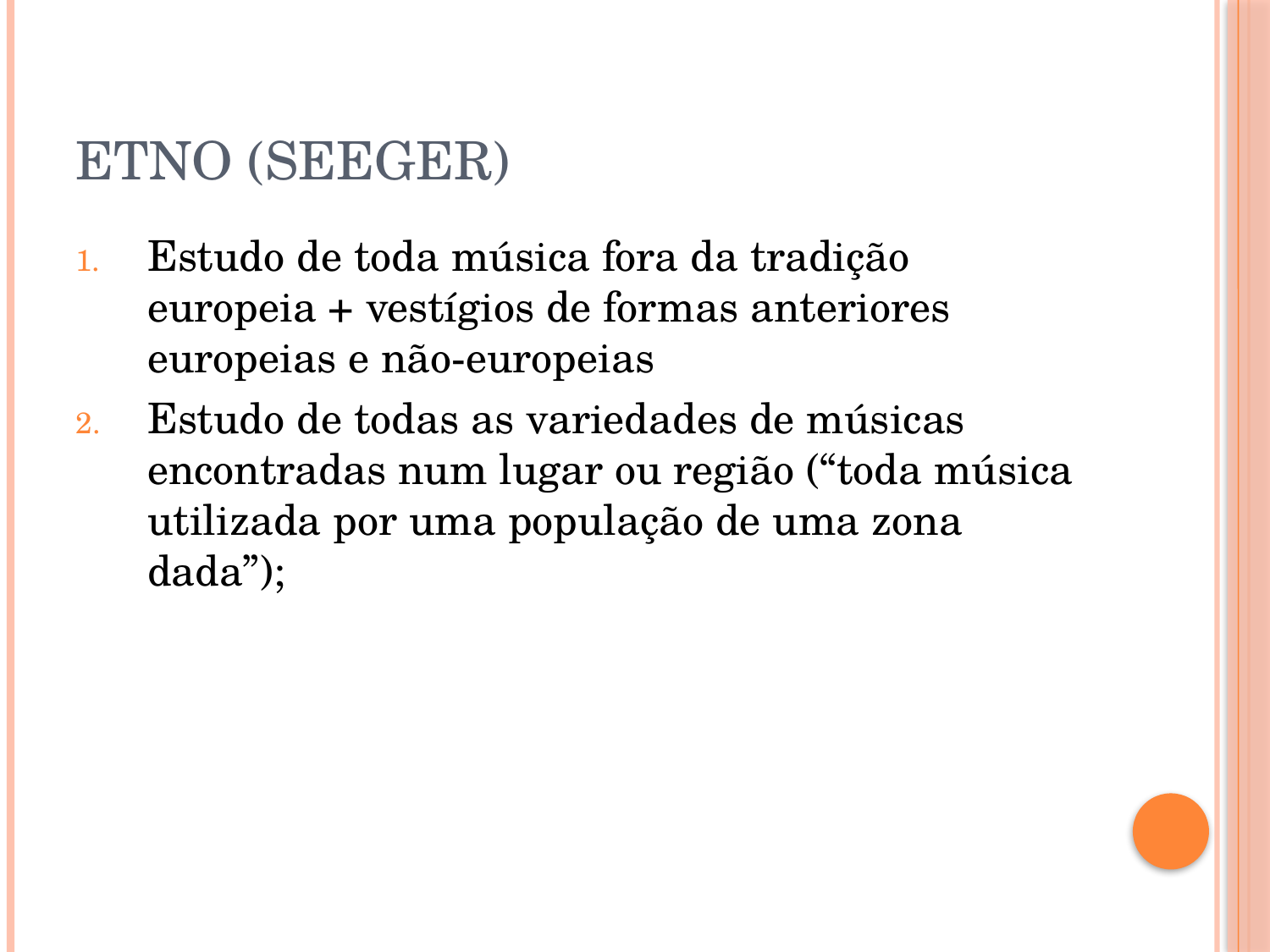

# Etno (Seeger)
Estudo de toda música fora da tradição europeia + vestígios de formas anteriores europeias e não-europeias
Estudo de todas as variedades de músicas encontradas num lugar ou região (“toda música utilizada por uma população de uma zona dada”);